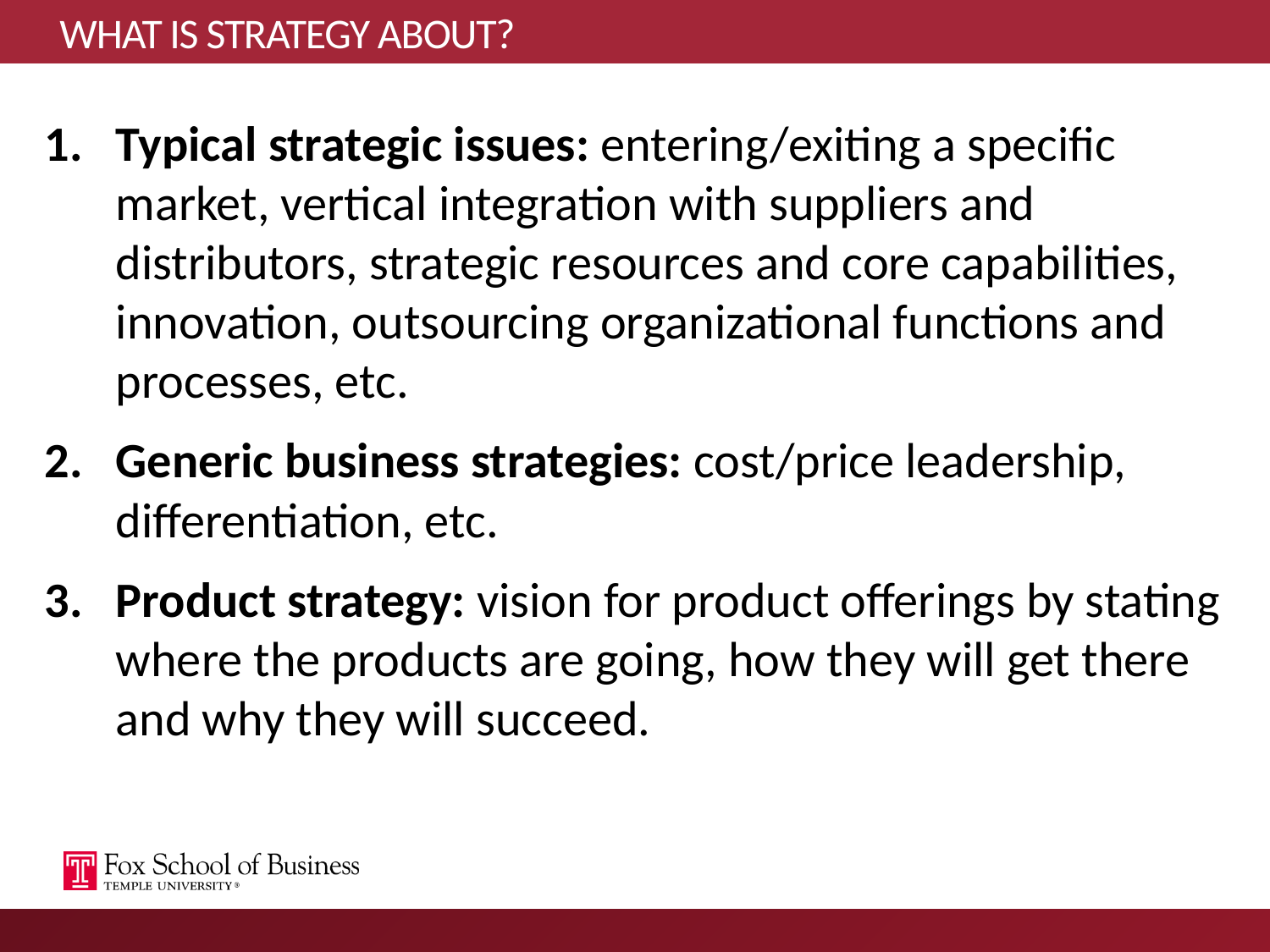

# WHAT IS STRATEGY ABOUT?
Typical strategic issues: entering/exiting a specific market, vertical integration with suppliers and distributors, strategic resources and core capabilities, innovation, outsourcing organizational functions and processes, etc.
Generic business strategies: cost/price leadership, differentiation, etc.
Product strategy: vision for product offerings by stating where the products are going, how they will get there and why they will succeed.